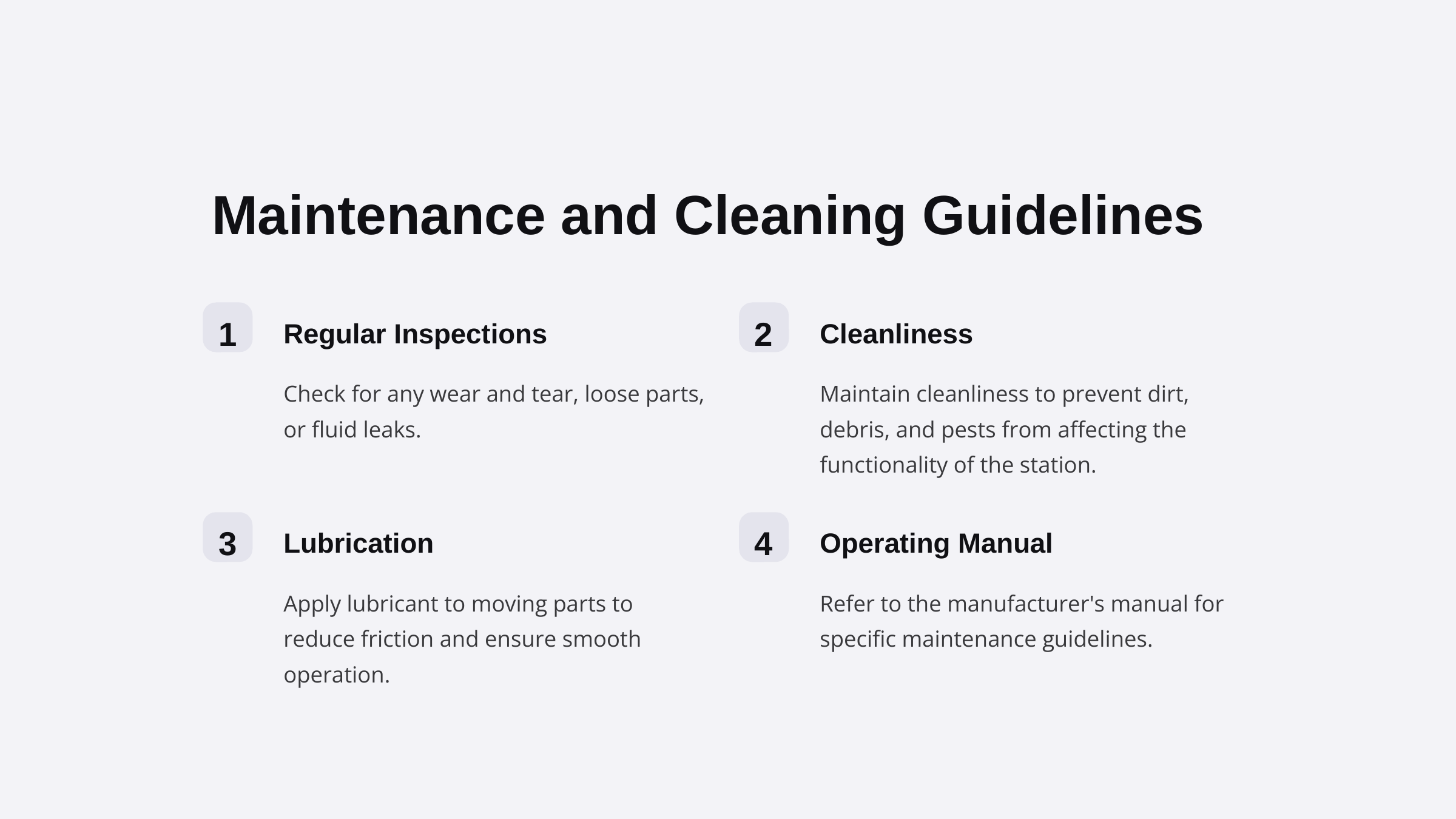

Maintenance and Cleaning Guidelines

1
2
Regular Inspections
Cleanliness
Check for any wear and tear, loose parts, or fluid leaks.
Maintain cleanliness to prevent dirt, debris, and pests from affecting the functionality of the station.

3
4
Lubrication
Operating Manual
Apply lubricant to moving parts to reduce friction and ensure smooth operation.
Refer to the manufacturer's manual for specific maintenance guidelines.